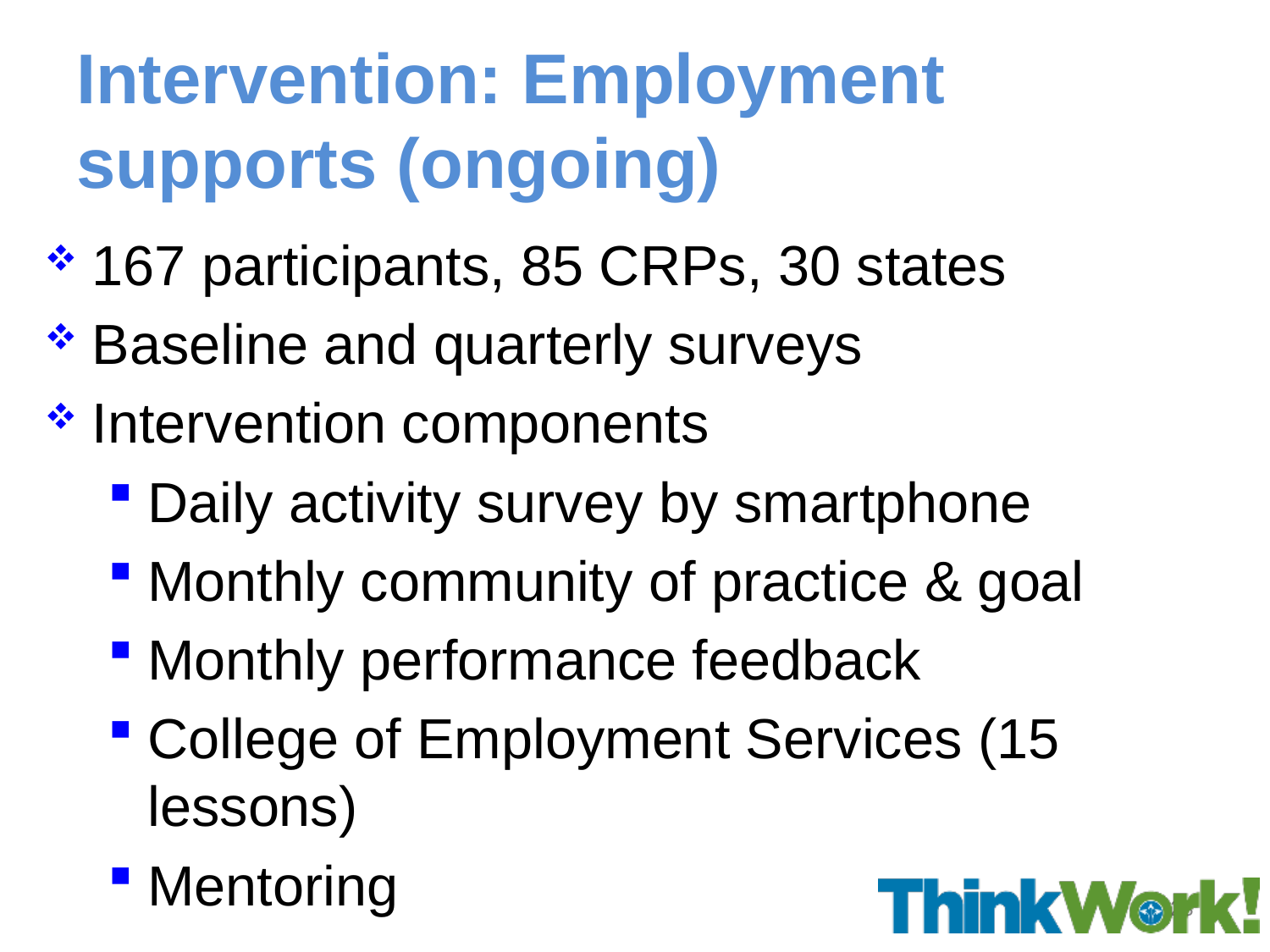

# Intervention: Employment supports (ongoing)
167 participants, 85 CRPs, 30 states
Baseline and quarterly surveys
Intervention components
Daily activity survey by smartphone
Monthly community of practice & goal
Monthly performance feedback
College of Employment Services (15 lessons)
Mentoring

23